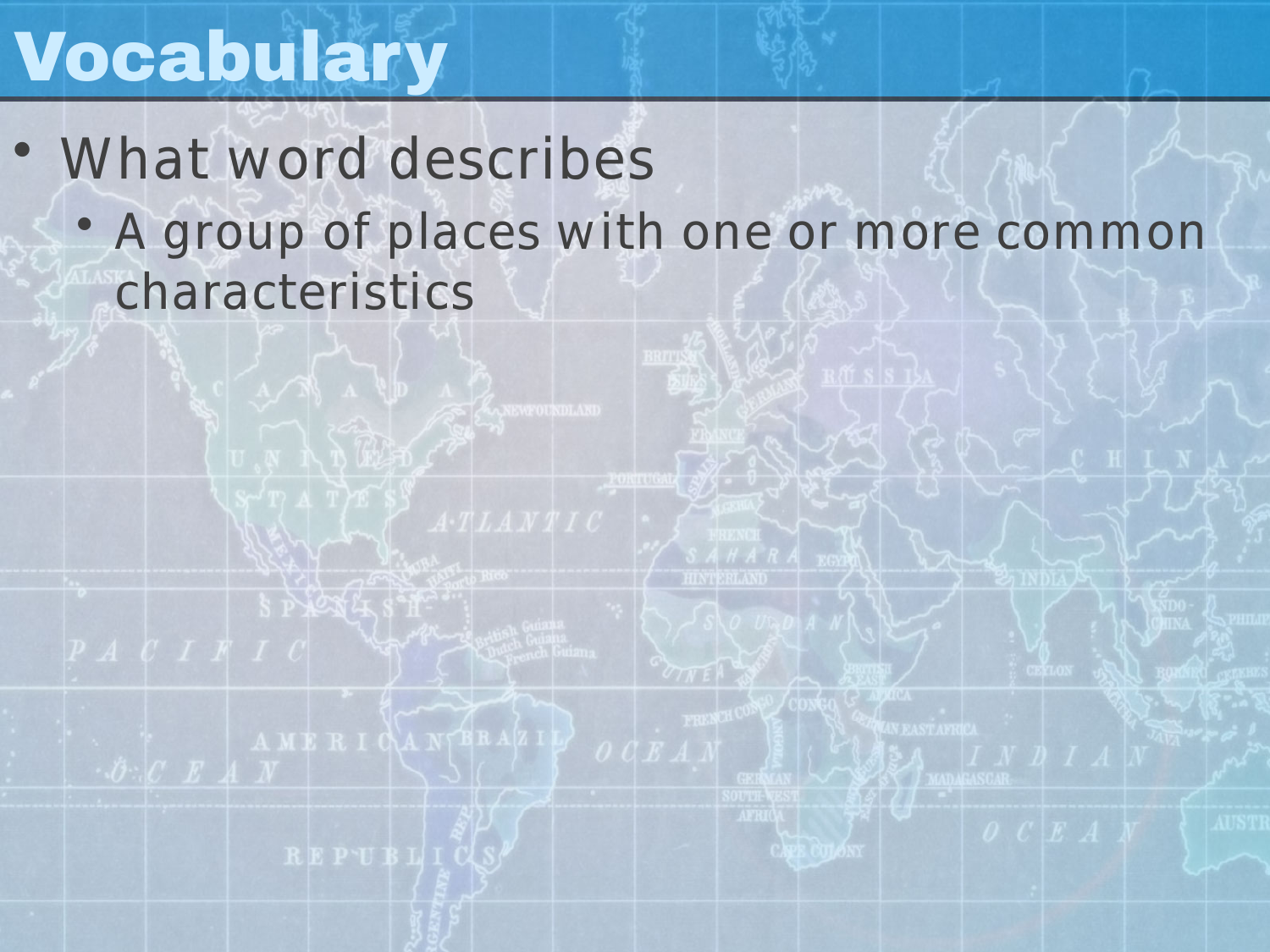

# Vocabulary
What word describes
A group of places with one or more common characteristics